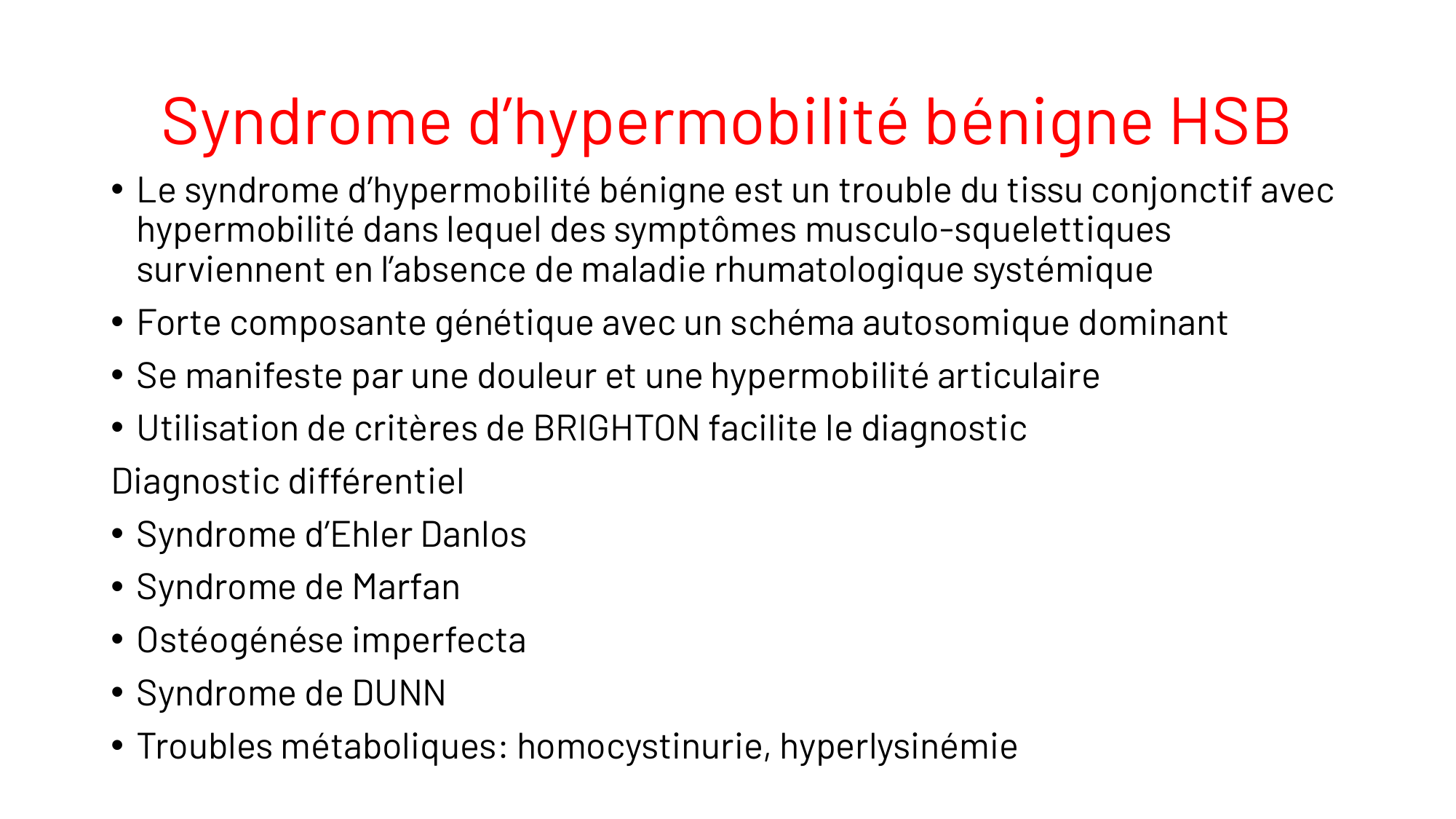

# Syndrome d’hypermobilité bénigne HSB
Le syndrome d’hypermobilité bénigne est un trouble du tissu conjonctif avec hypermobilité dans lequel des symptômes musculo-squelettiques  surviennent en l’absence de maladie rhumatologique systémique
Forte composante génétique avec un schéma autosomique dominant
Se manifeste par une douleur et une hypermobilité articulaire
Utilisation de critères de BRIGHTON facilite le diagnostic
Diagnostic différentiel
Syndrome d’Ehler Danlos
Syndrome de Marfan
Ostéogénése imperfecta
Syndrome de DUNN
Troubles métaboliques: homocystinurie, hyperlysinémie